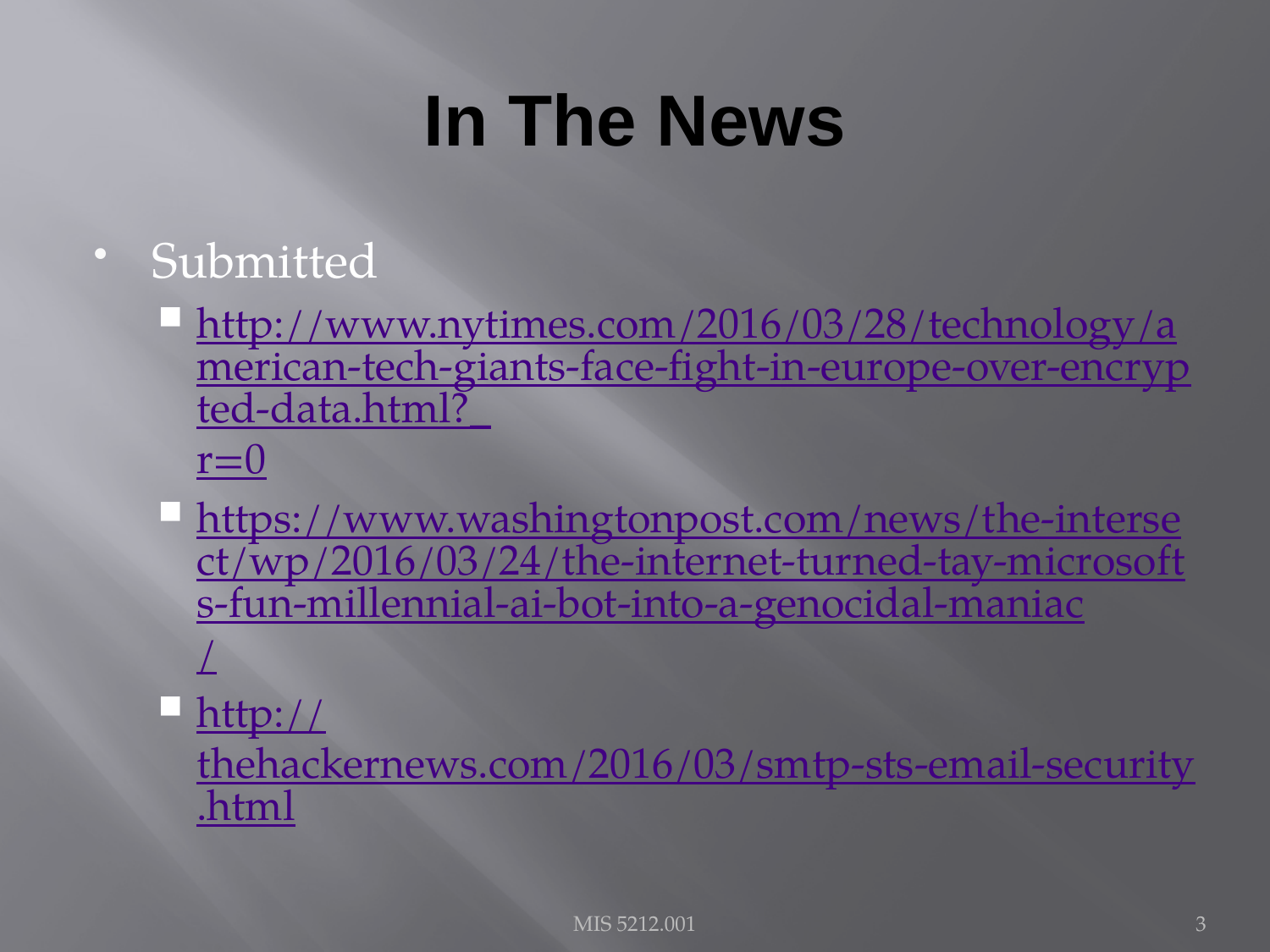

# In The News
Submitted
http://www.nytimes.com/2016/03/28/technology/american-tech-giants-face-fight-in-europe-over-encrypted-data.html?_r=0
https://www.washingtonpost.com/news/the-intersect/wp/2016/03/24/the-internet-turned-tay-microsofts-fun-millennial-ai-bot-into-a-genocidal-maniac/
http://thehackernews.com/2016/03/smtp-sts-email-security.html

MIS 5212.001
3